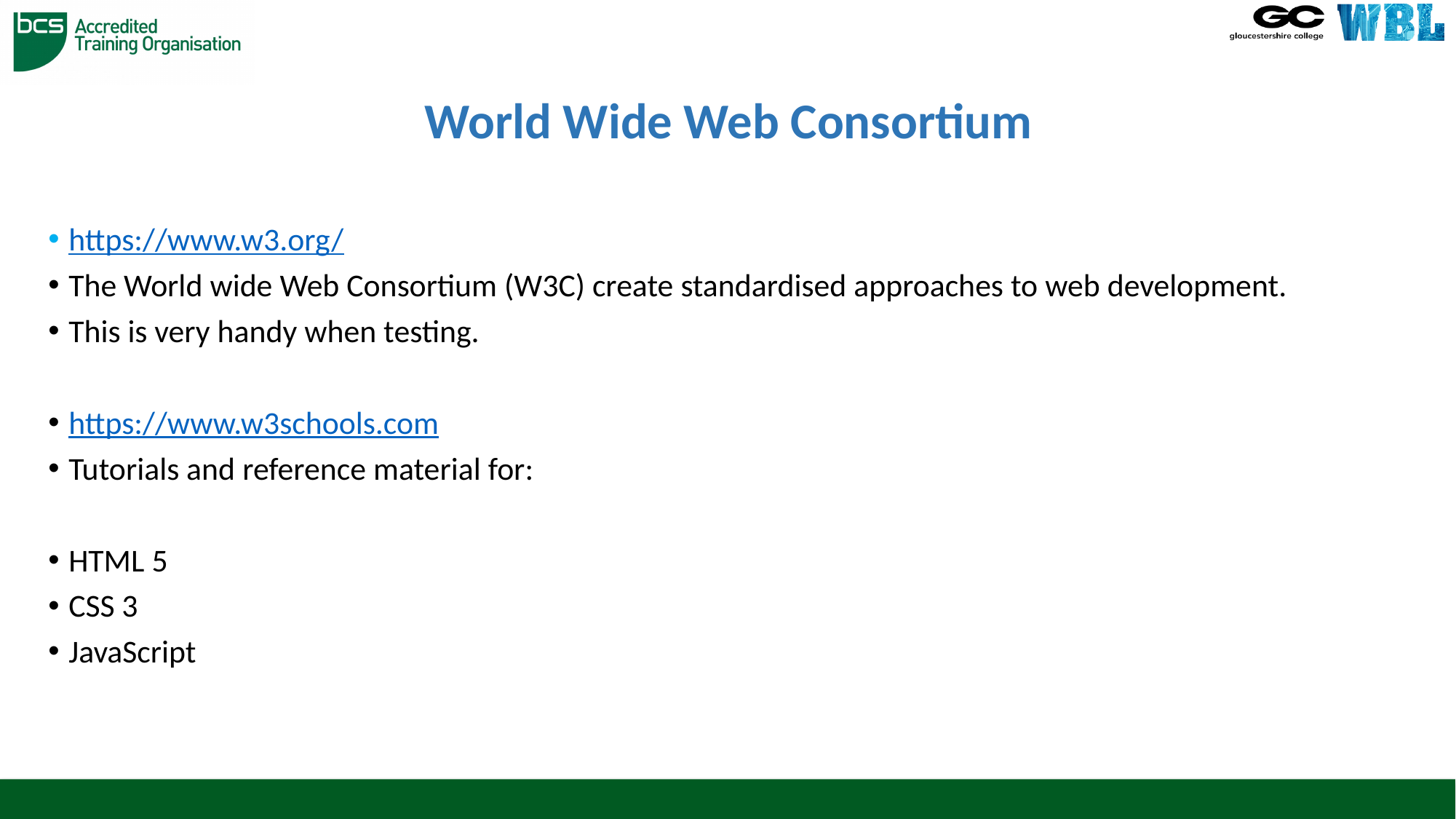

# World Wide Web Consortium
https://www.w3.org/
The World wide Web Consortium (W3C) create standardised approaches to web development.
This is very handy when testing.

https://www.w3schools.com
Tutorials and reference material for:

HTML 5
CSS 3
JavaScript